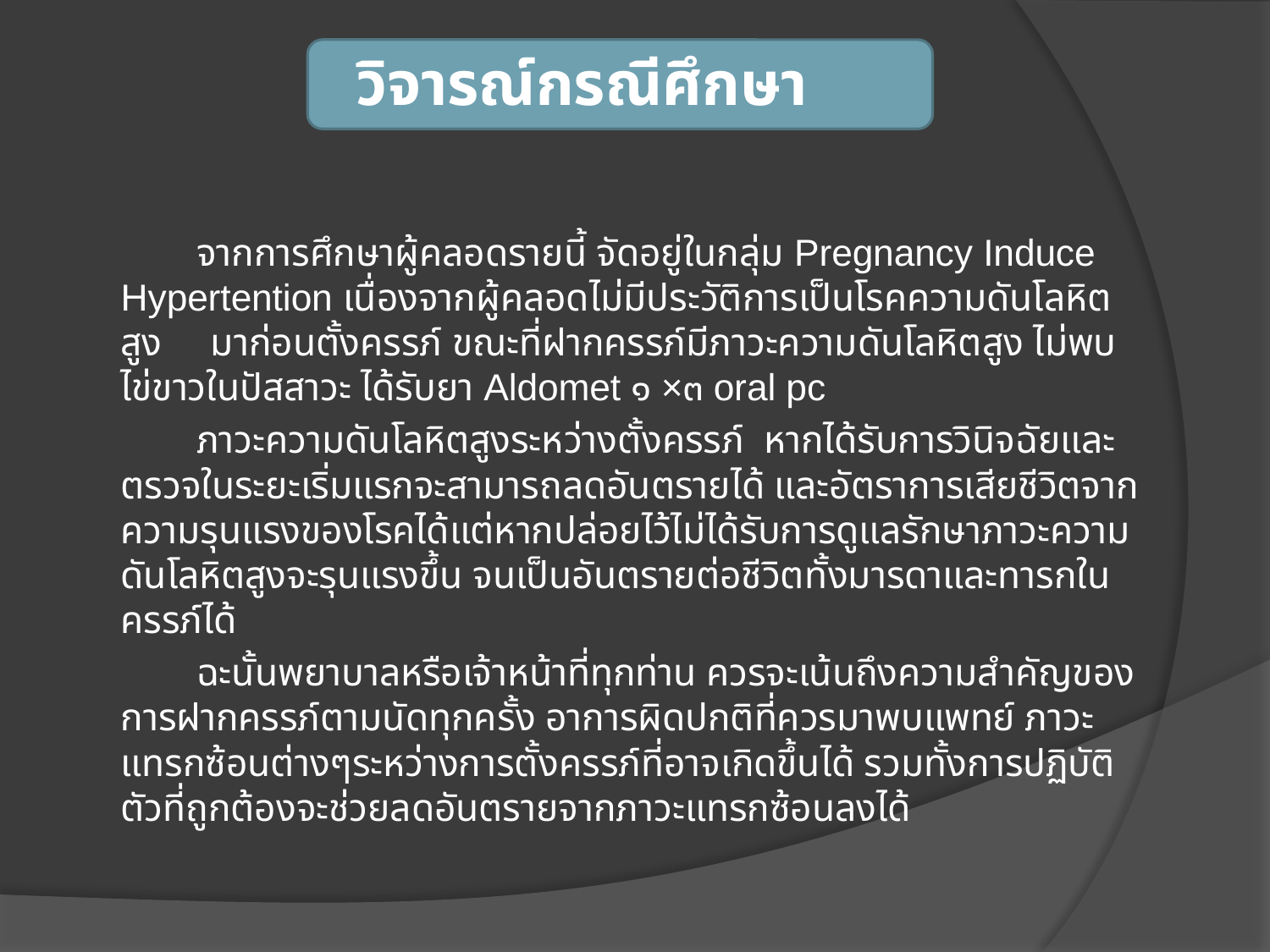

# วิจารณ์กรณีศึกษา

            จากการศึกษาผู้คลอดรายนี้ จัดอยู่ในกลุ่ม Pregnancy Induce Hypertention เนื่องจากผู้คลอดไม่มีประวัติการเป็นโรคความดันโลหิตสูง     มาก่อนตั้งครรภ์ ขณะที่ฝากครรภ์มีภาวะความดันโลหิตสูง ไม่พบไข่ขาวในปัสสาวะ ได้รับยา Aldomet ๑ ×๓ oral pc
            ภาวะความดันโลหิตสูงระหว่างตั้งครรภ์  หากได้รับการวินิจฉัยและตรวจในระยะเริ่มแรกจะสามารถลดอันตรายได้ และอัตราการเสียชีวิตจากความรุนแรงของโรคได้แต่หากปล่อยไว้ไม่ได้รับการดูแลรักษาภาวะความดันโลหิตสูงจะรุนแรงขึ้น จนเป็นอันตรายต่อชีวิตทั้งมารดาและทารกในครรภ์ได้
            ฉะนั้นพยาบาลหรือเจ้าหน้าที่ทุกท่าน ควรจะเน้นถึงความสำคัญของการฝากครรภ์ตามนัดทุกครั้ง อาการผิดปกติที่ควรมาพบแพทย์ ภาวะแทรกซ้อนต่างๆระหว่างการตั้งครรภ์ที่อาจเกิดขึ้นได้ รวมทั้งการปฏิบัติตัวที่ถูกต้องจะช่วยลดอันตรายจากภาวะแทรกซ้อนลงได้